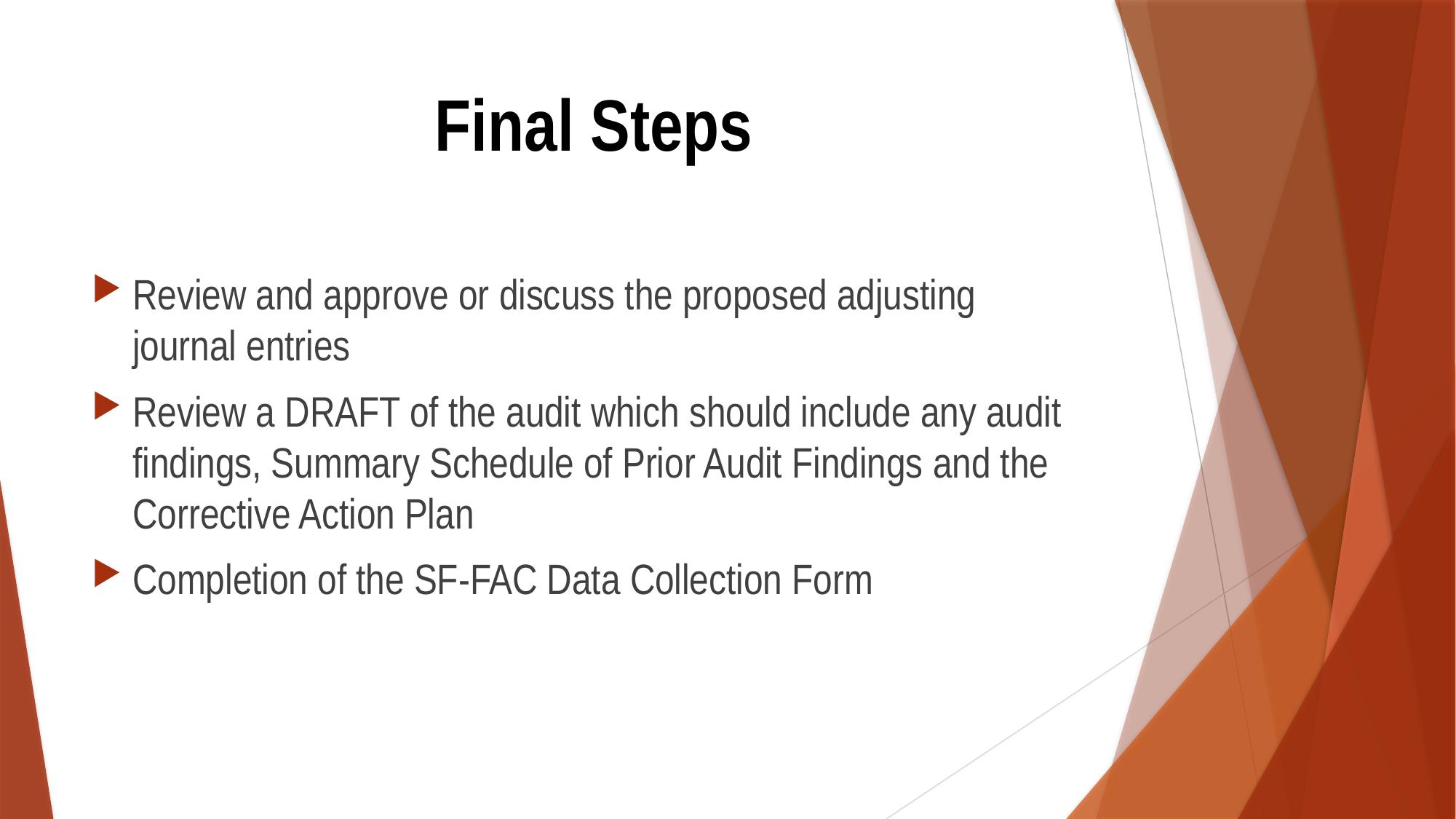

# Final Steps
Review and approve or discuss the proposed adjusting journal entries
Review a DRAFT of the audit which should include any audit findings, Summary Schedule of Prior Audit Findings and the Corrective Action Plan
Completion of the SF-FAC Data Collection Form